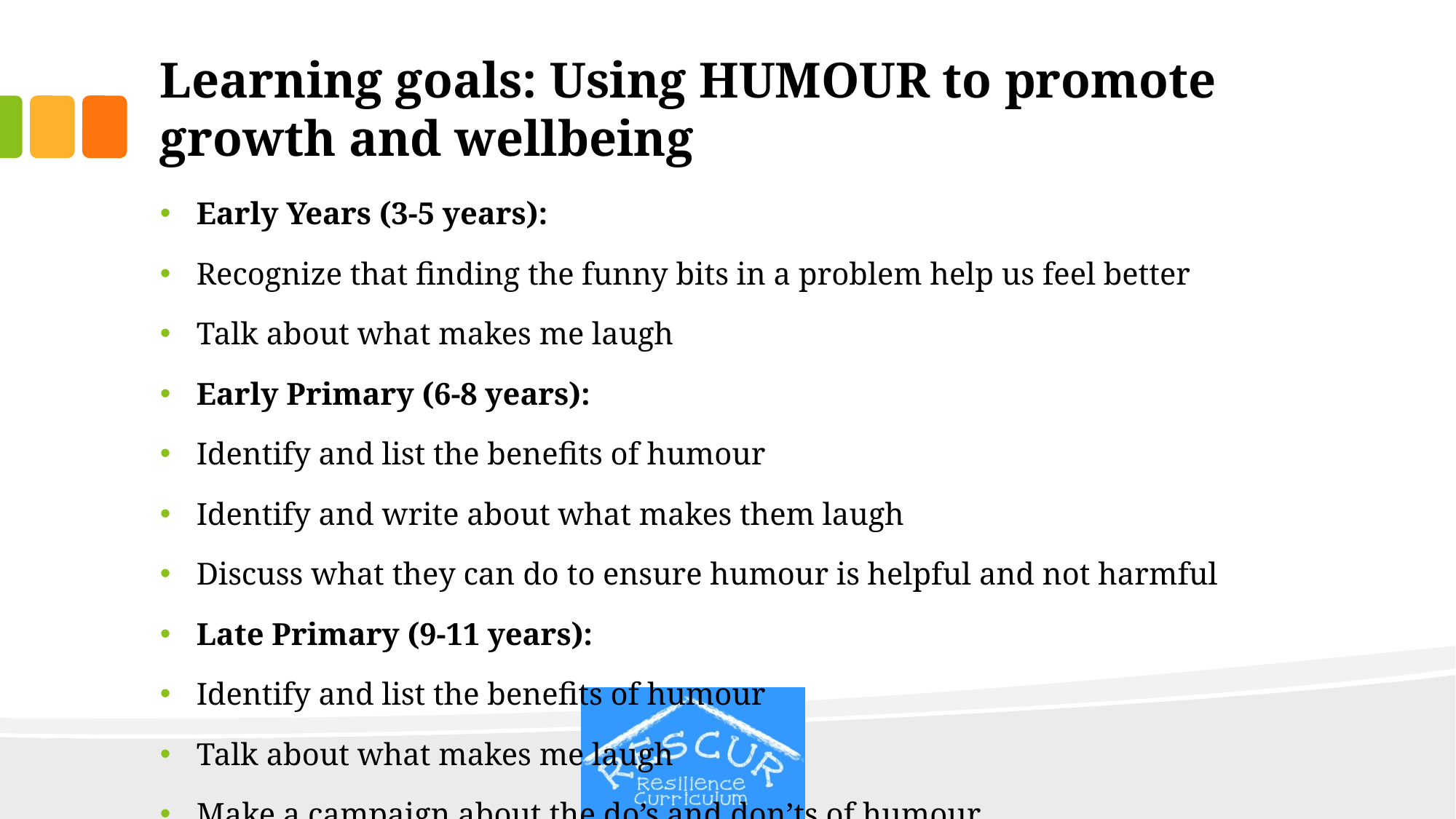

# Learning goals: Using HUMOUR to promote growth and wellbeing
Early Years (3-5 years):
Recognize that finding the funny bits in a problem help us feel better
Talk about what makes me laugh
Early Primary (6-8 years):
Identify and list the benefits of humour
Identify and write about what makes them laugh
Discuss what they can do to ensure humour is helpful and not harmful
Late Primary (9-11 years):
Identify and list the benefits of humour
Talk about what makes me laugh
Make a campaign about the do’s and don’ts of humour